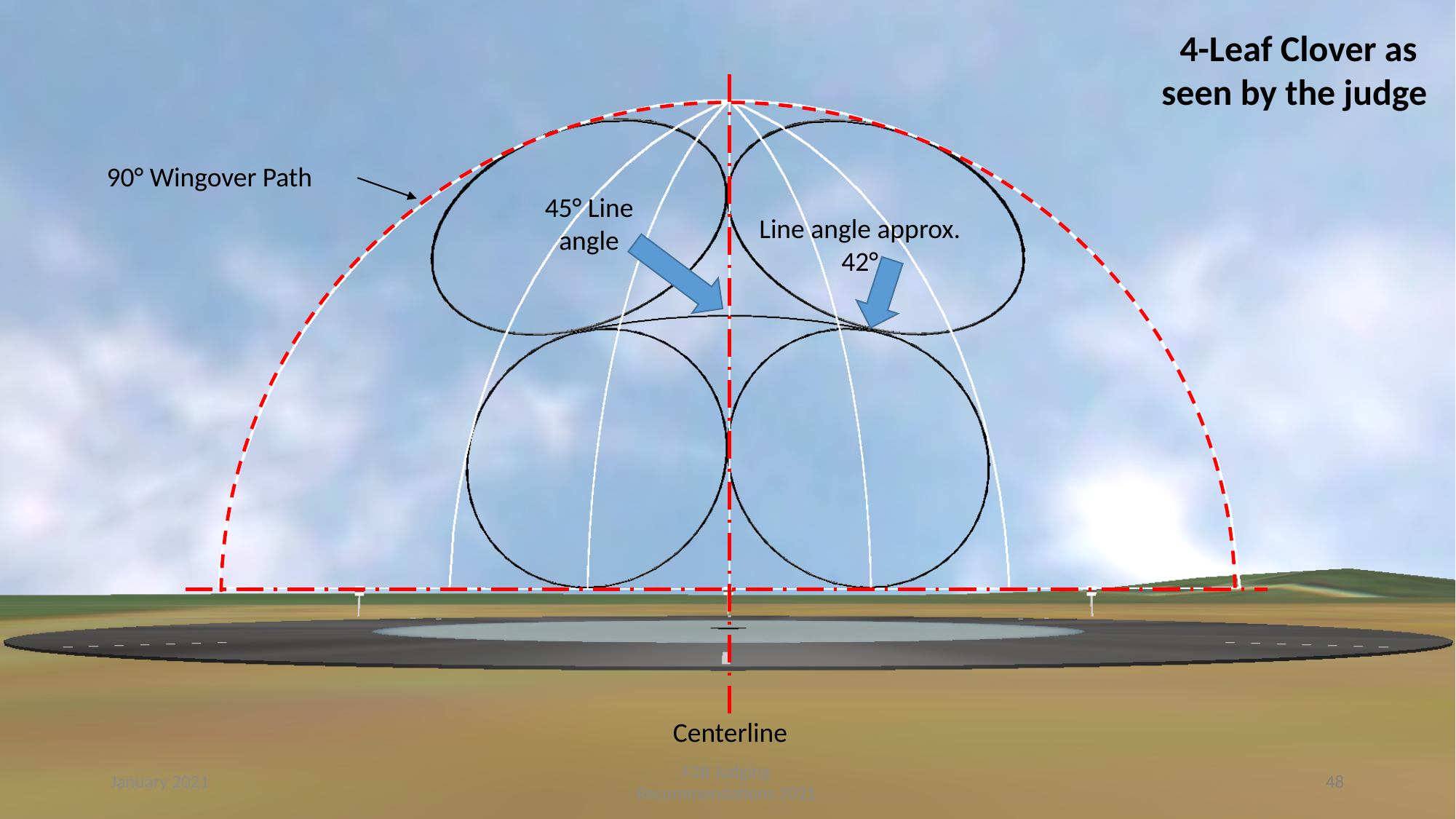

4-Leaf Clover as seen by the judge

90° Wingover Path
45° Line angle
Line angle approx. 42°

Centerline
January 2021
48
F2B Judging Recommendations 2021